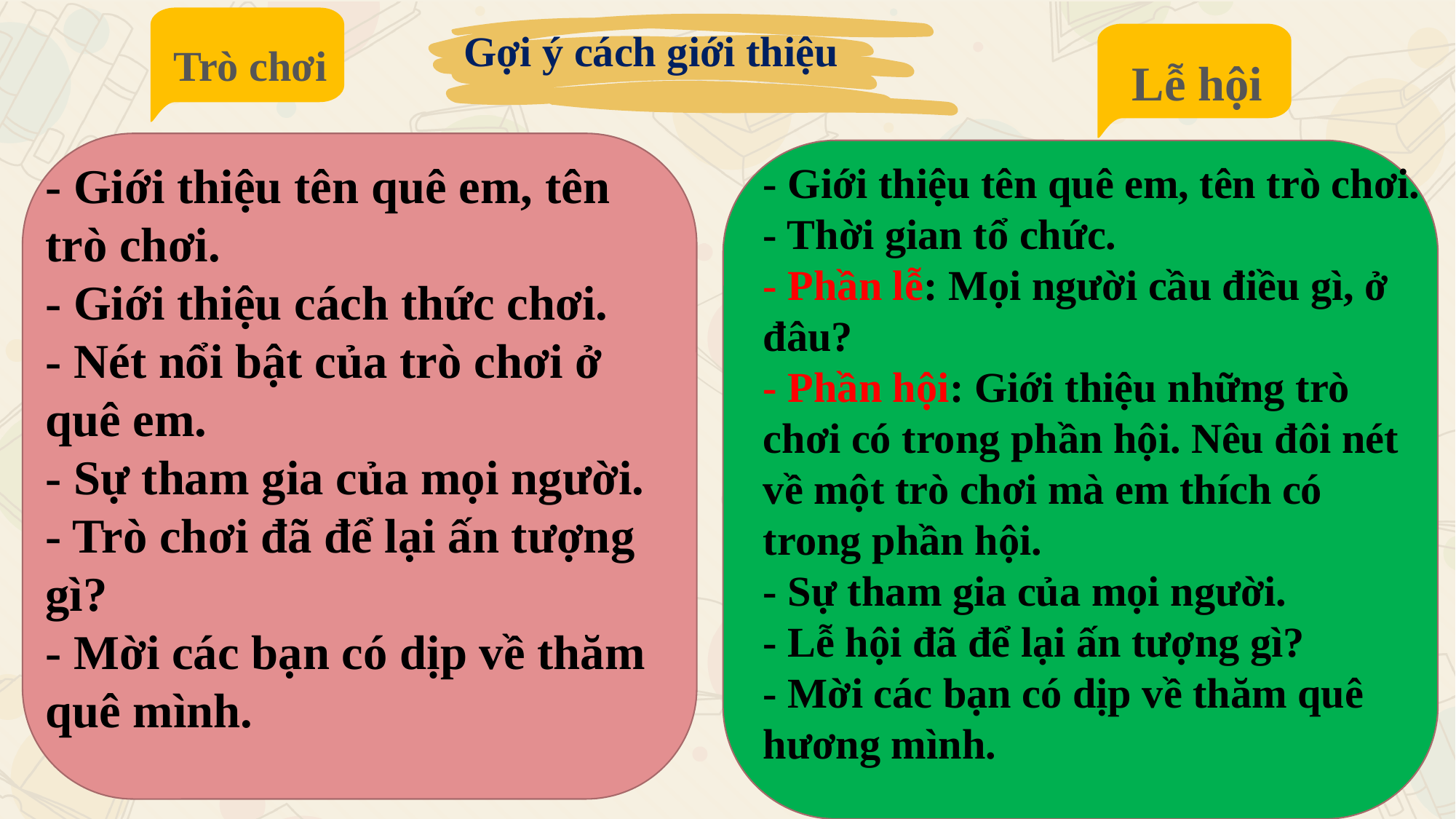

Trò chơi
Gợi ý cách giới thiệu
 Lễ hội

- Giới thiệu tên quê em, tên trò chơi.
- Giới thiệu cách thức chơi.
- Nét nổi bật của trò chơi ở quê em.
- Sự tham gia của mọi người.
- Trò chơi đã để lại ấn tượng gì?
- Mời các bạn có dịp về thăm quê mình.
- Giới thiệu tên quê em, tên trò chơi.
- Thời gian tổ chức.
- Phần lễ: Mọi người cầu điều gì, ở đâu?
- Phần hội: Giới thiệu những trò chơi có trong phần hội. Nêu đôi nét về một trò chơi mà em thích có trong phần hội.
- Sự tham gia của mọi người.
- Lễ hội đã để lại ấn tượng gì?
- Mời các bạn có dịp về thăm quê hương mình.